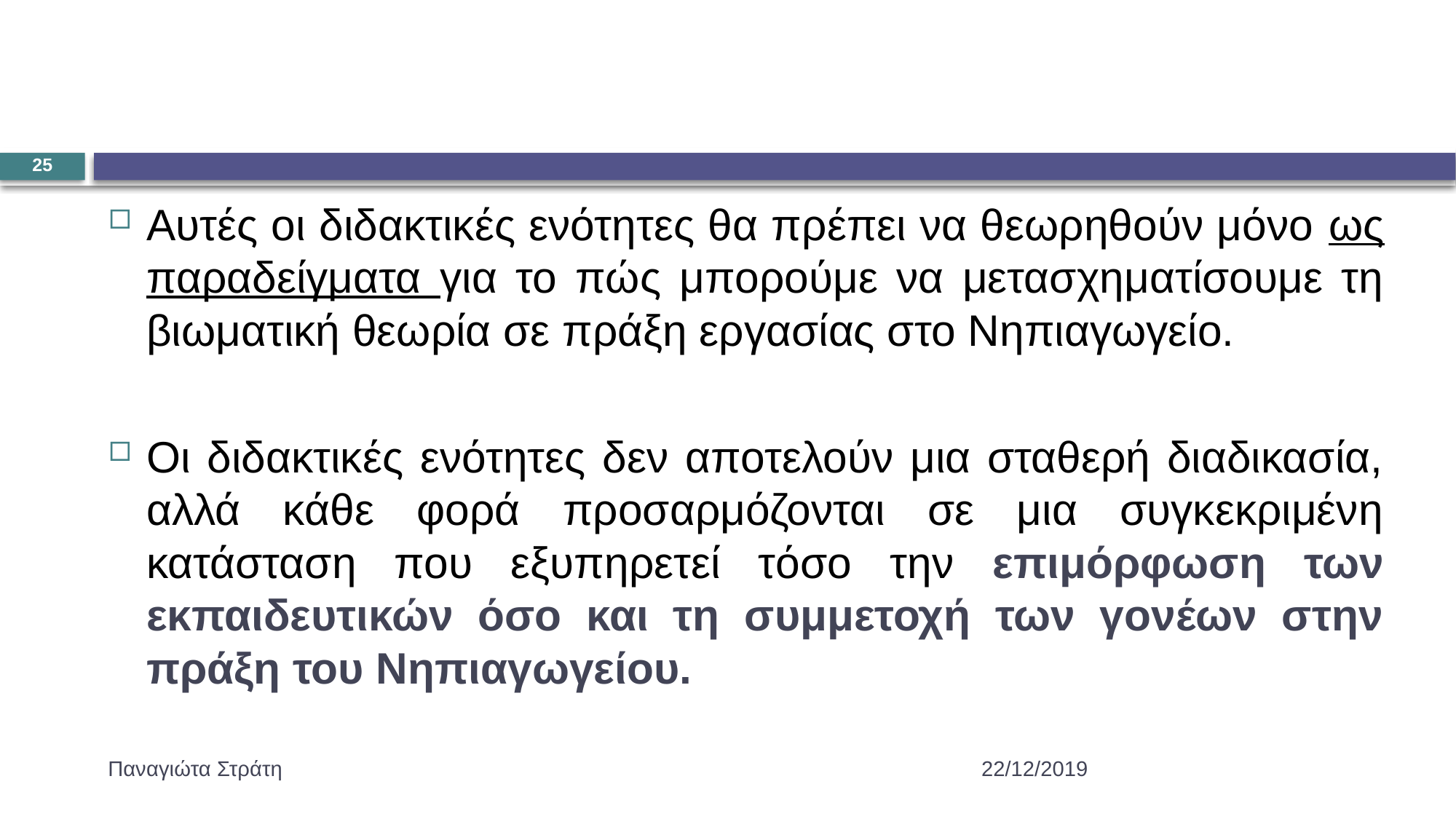

#
25
Αυτές οι διδακτικές ενότητες θα πρέπει να θεωρηθούν μόνο ως παραδείγματα για το πώς μπορούμε να μετασχηματίσουμε τη βιωματική θεωρία σε πράξη εργασίας στο Νηπιαγωγείο.

Οι διδακτικές ενότητες δεν αποτελούν μια σταθερή διαδικασία, αλλά κάθε φορά προσαρμόζονται σε μια συγκεκριμένη κατάσταση που εξυπηρετεί τόσο την επιμόρφωση των εκπαιδευτικών όσο και τη συμμετοχή των γονέων στην πράξη του Νηπιαγωγείου.

Παναγιώτα Στράτη
22/12/2019